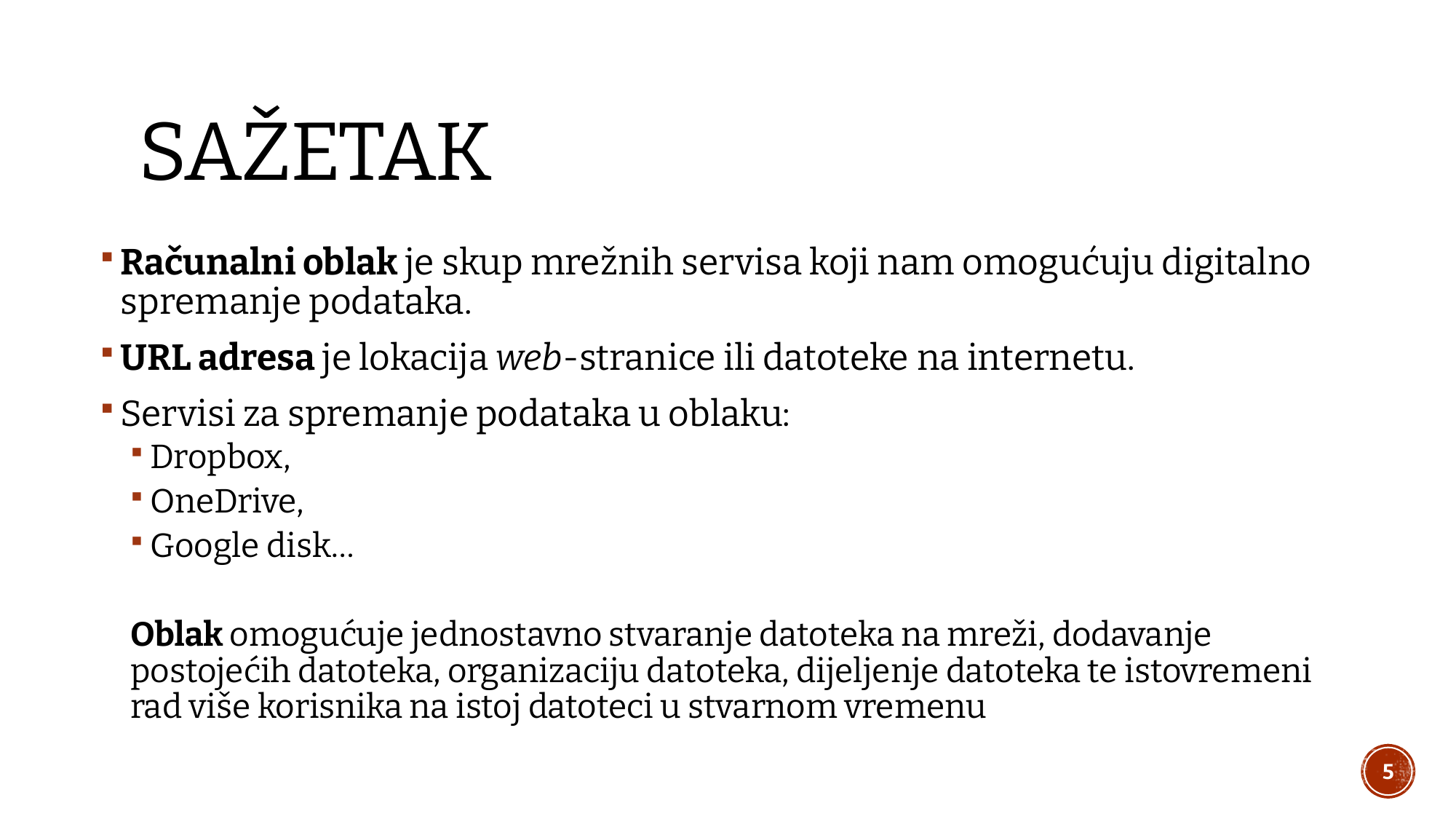

# SAŽETAK
Računalni oblak je skup mrežnih servisa koji nam omogućuju digitalno spremanje podataka.
URL adresa je lokacija web-stranice ili datoteke na internetu.
Servisi za spremanje podataka u oblaku:
Dropbox,
OneDrive,
Google disk…

Oblak omogućuje jednostavno stvaranje datoteka na mreži, dodavanje postojećih datoteka, organizaciju datoteka, dijeljenje datoteka te istovremeni rad više korisnika na istoj datoteci u stvarnom vremenu
5